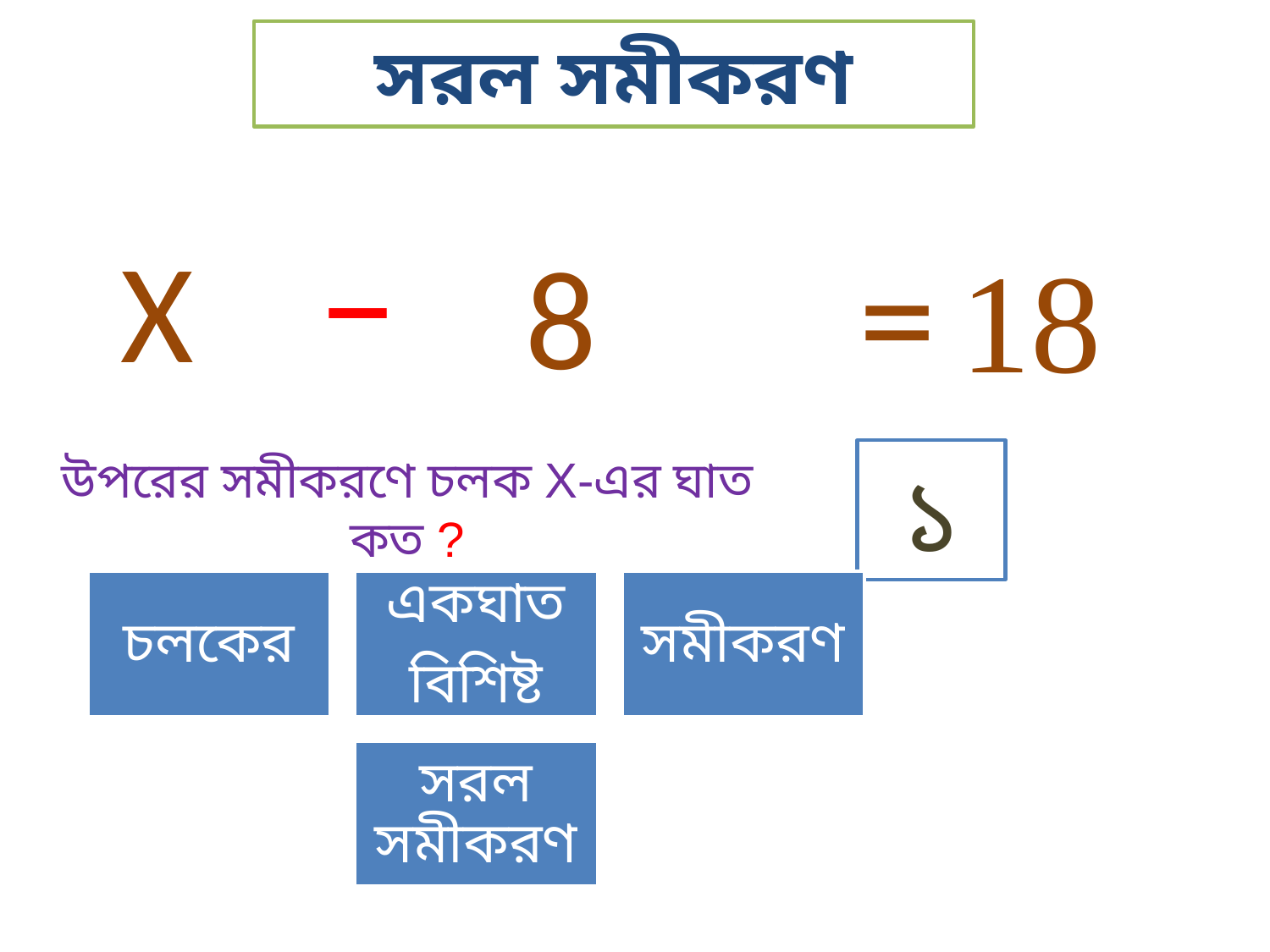

সরল সমীকরণ
−

= 18
X
8
১
উপরের সমীকরণে চলক X-এর ঘাত কত ?
চলকের
একঘাত
বিশিষ্ট
সমীকরণ
সরল সমীকরণ